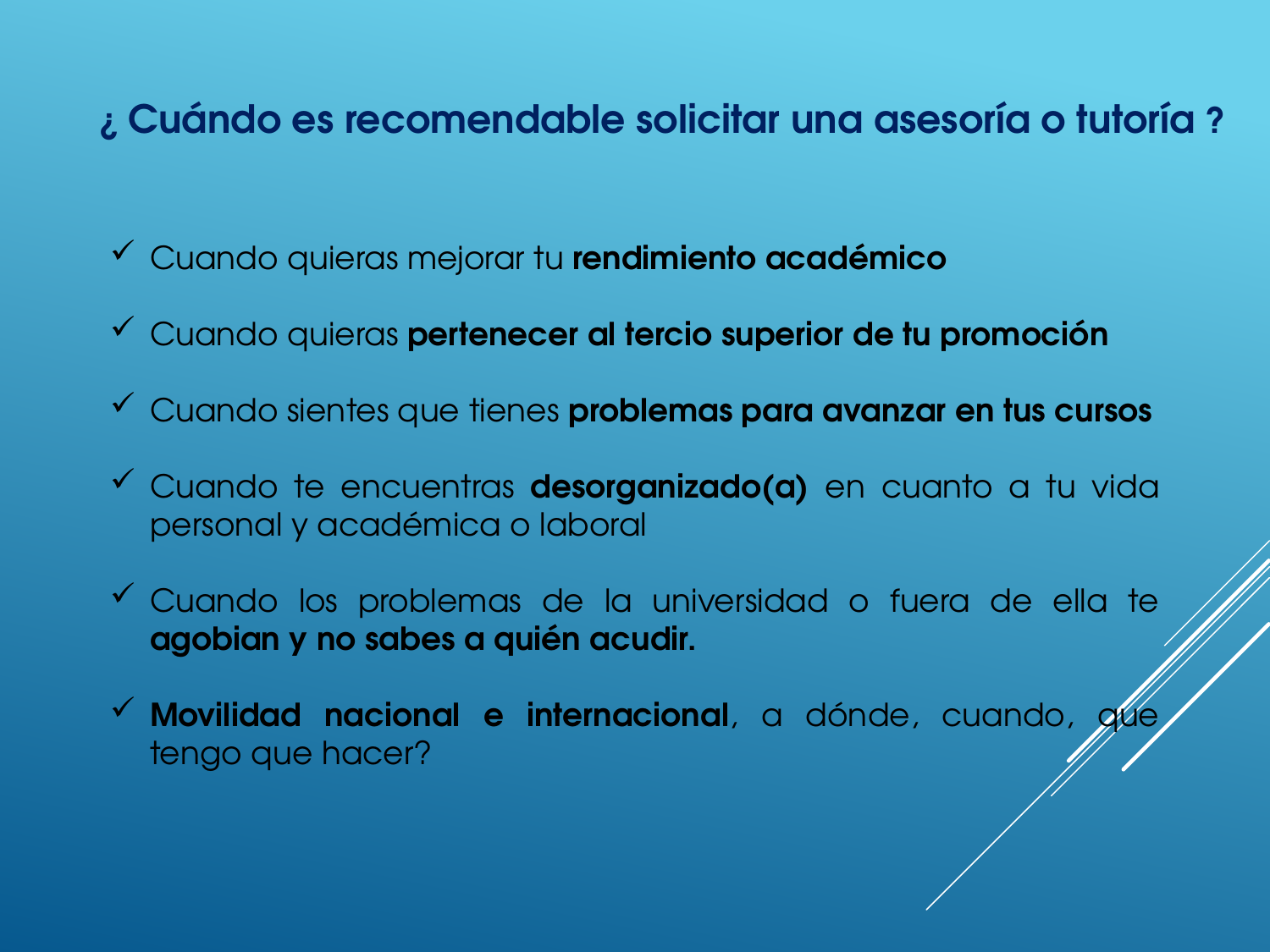

¿ Cuándo es recomendable solicitar una asesoría o tutoría ?
Cuando quieras mejorar tu rendimiento académico

Cuando quieras pertenecer al tercio superior de tu promoción

Cuando sientes que tienes problemas para avanzar en tus cursos

Cuando te encuentras desorganizado(a) en cuanto a tu vida personal y académica o laboral

Cuando los problemas de la universidad o fuera de ella te agobian y no sabes a quién acudir.

Movilidad nacional e internacional, a dónde, cuando, que tengo que hacer?